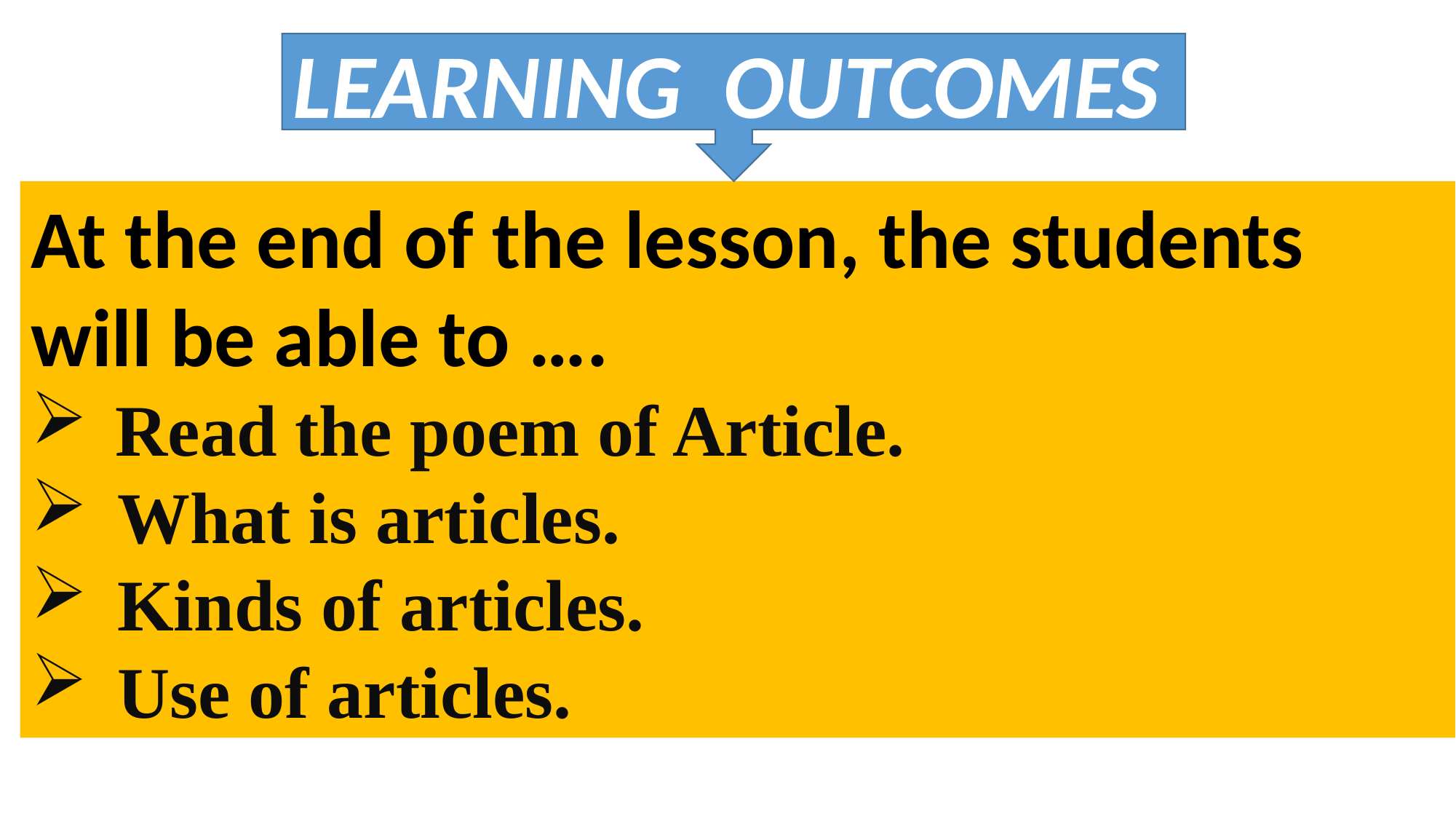

LEARNING  OUTCOMES
At the end of the lesson, the students will be able to ….
 Read the poem of Article.
 What is articles.
 Kinds of articles.
 Use of articles.